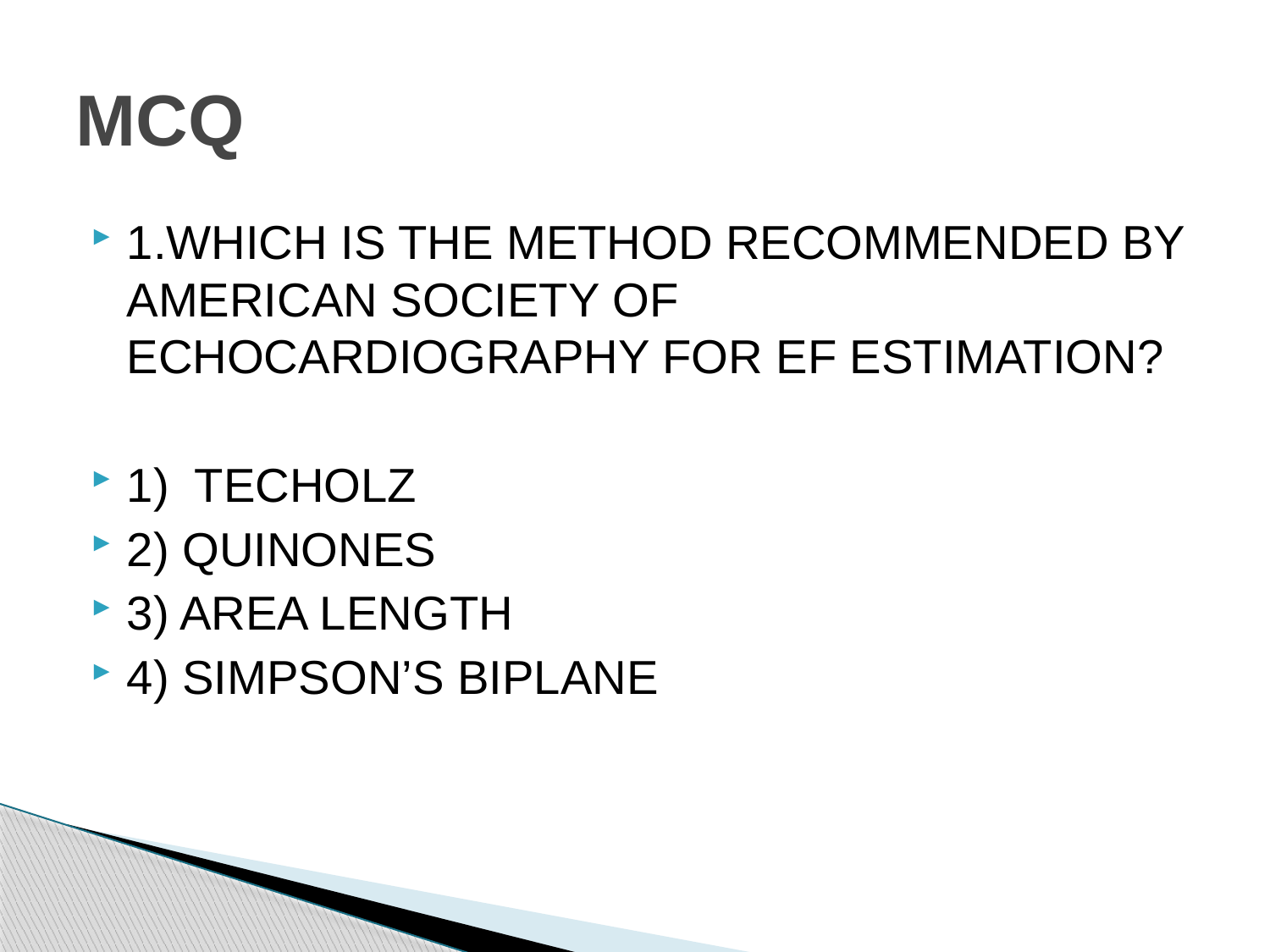

# MCQ
1.WHICH IS THE METHOD RECOMMENDED BY AMERICAN SOCIETY OF ECHOCARDIOGRAPHY FOR EF ESTIMATION?

1)  TECHOLZ
2) QUINONES
3) AREA LENGTH
4) SIMPSON’S BIPLANE